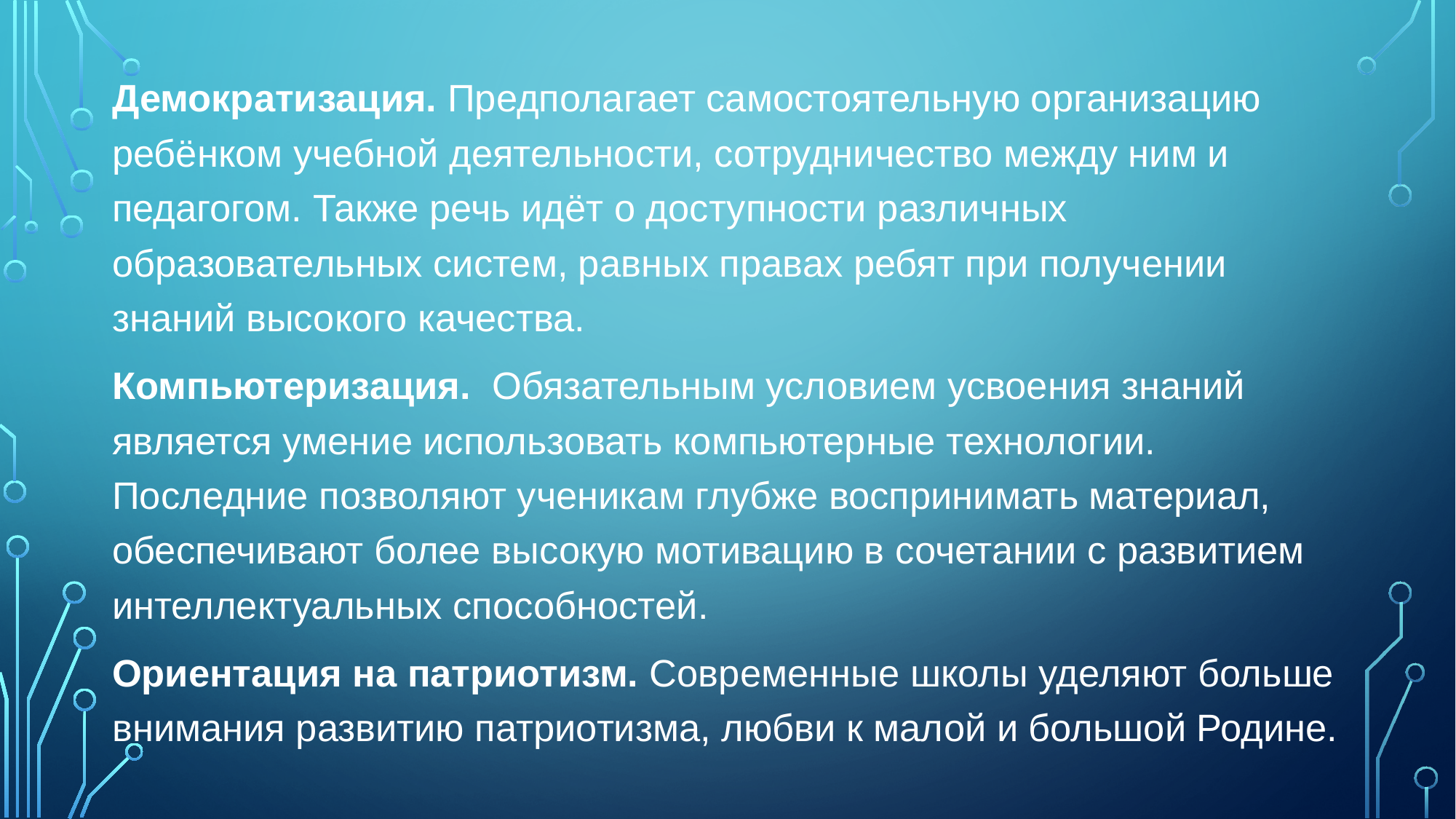

#
Демократизация. Предполагает самостоятельную организацию ребёнком учебной деятельности, сотрудничество между ним и педагогом. Также речь идёт о доступности различных образовательных систем, равных правах ребят при получении знаний высокого качества.
Компьютеризация.  Обязательным условием усвоения знаний является умение использовать компьютерные технологии. Последние позволяют ученикам глубже воспринимать материал, обеспечивают более высокую мотивацию в сочетании с развитием интеллектуальных способностей.
Ориентация на патриотизм. Современные школы уделяют больше внимания развитию патриотизма, любви к малой и большой Родине.